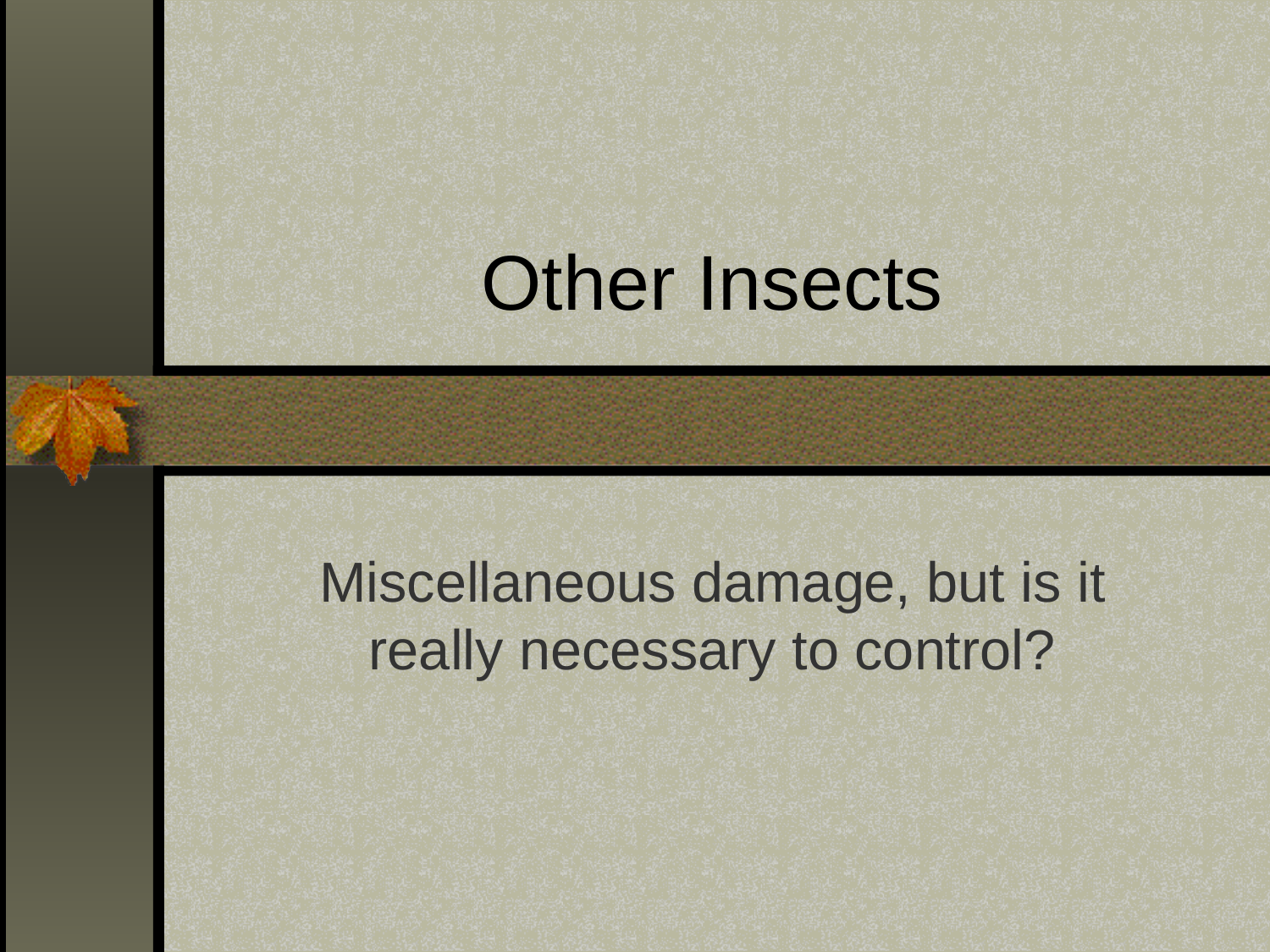

# Other Insects
Miscellaneous damage, but is it really necessary to control?